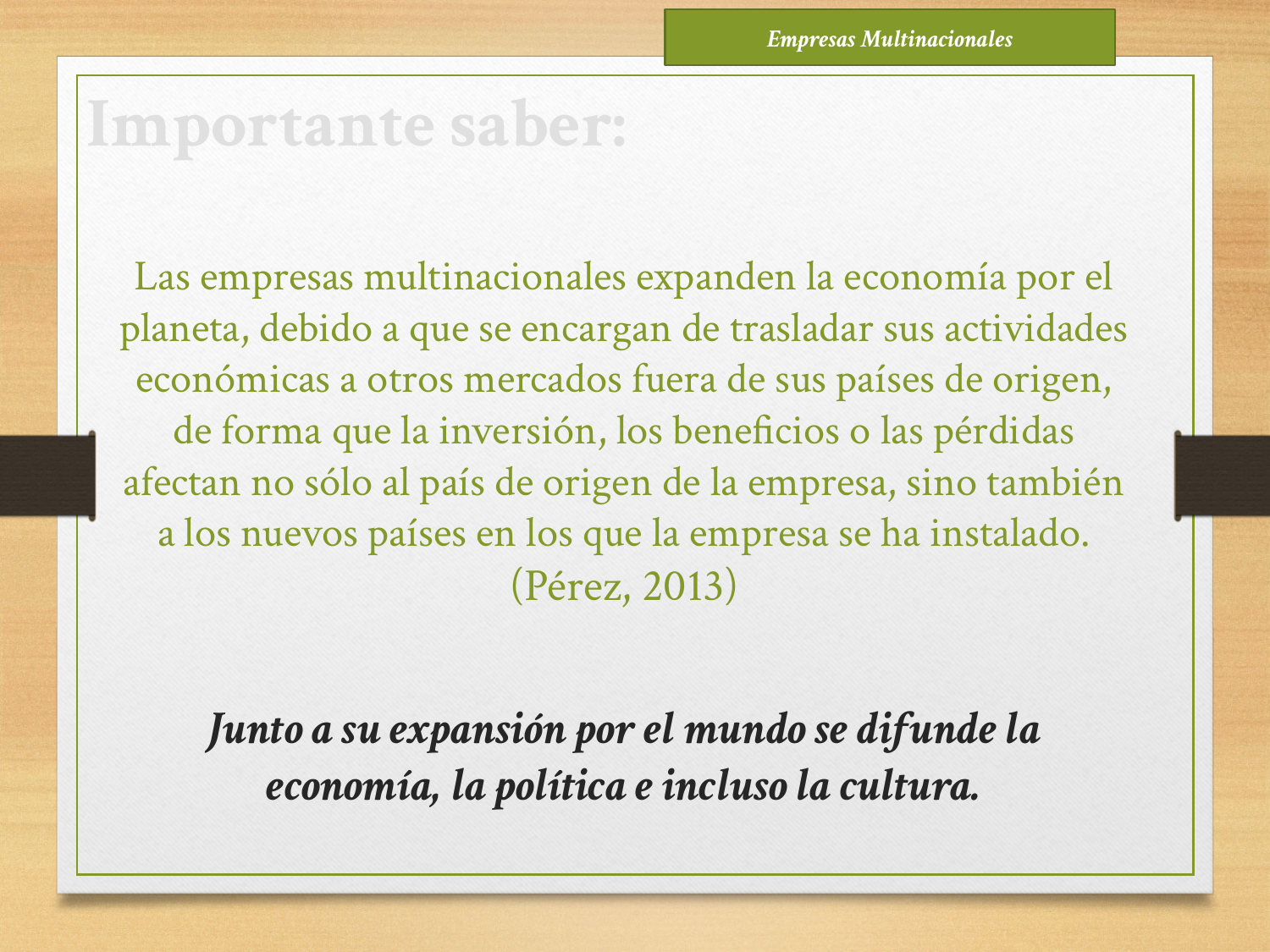

Empresas Multinacionales
Importante saber:

Las empresas multinacionales expanden la economía por el planeta, debido a que se encargan de trasladar sus actividades económicas a otros mercados fuera de sus países de origen, de forma que la inversión, los beneficios o las pérdidas afectan no sólo al país de origen de la empresa, sino también a los nuevos países en los que la empresa se ha instalado. (Pérez, 2013)

Junto a su expansión por el mundo se difunde la economía, la política e incluso la cultura.